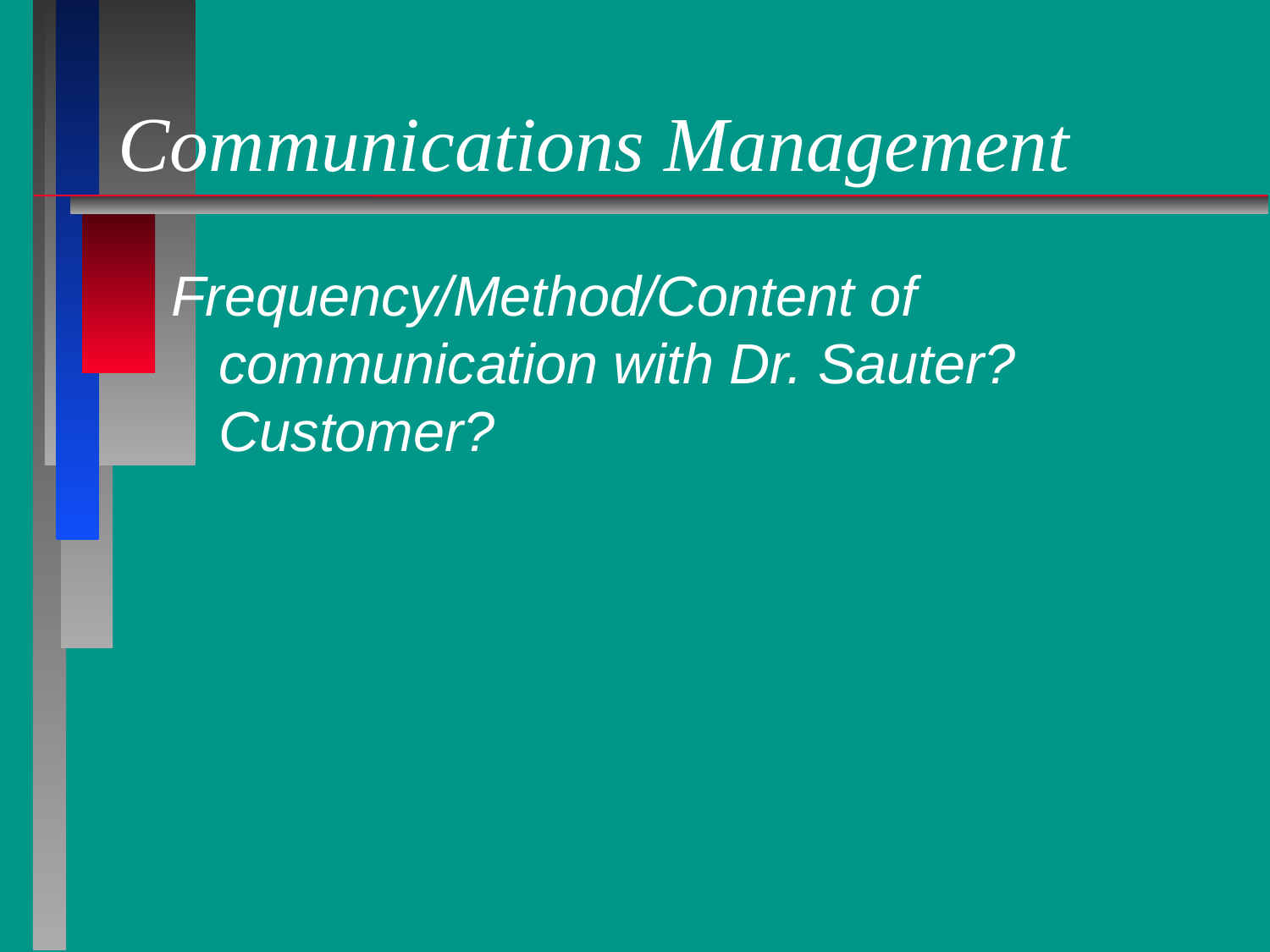

# Communications Management
Frequency/Method/Content of communication with Dr. Sauter?  Customer?